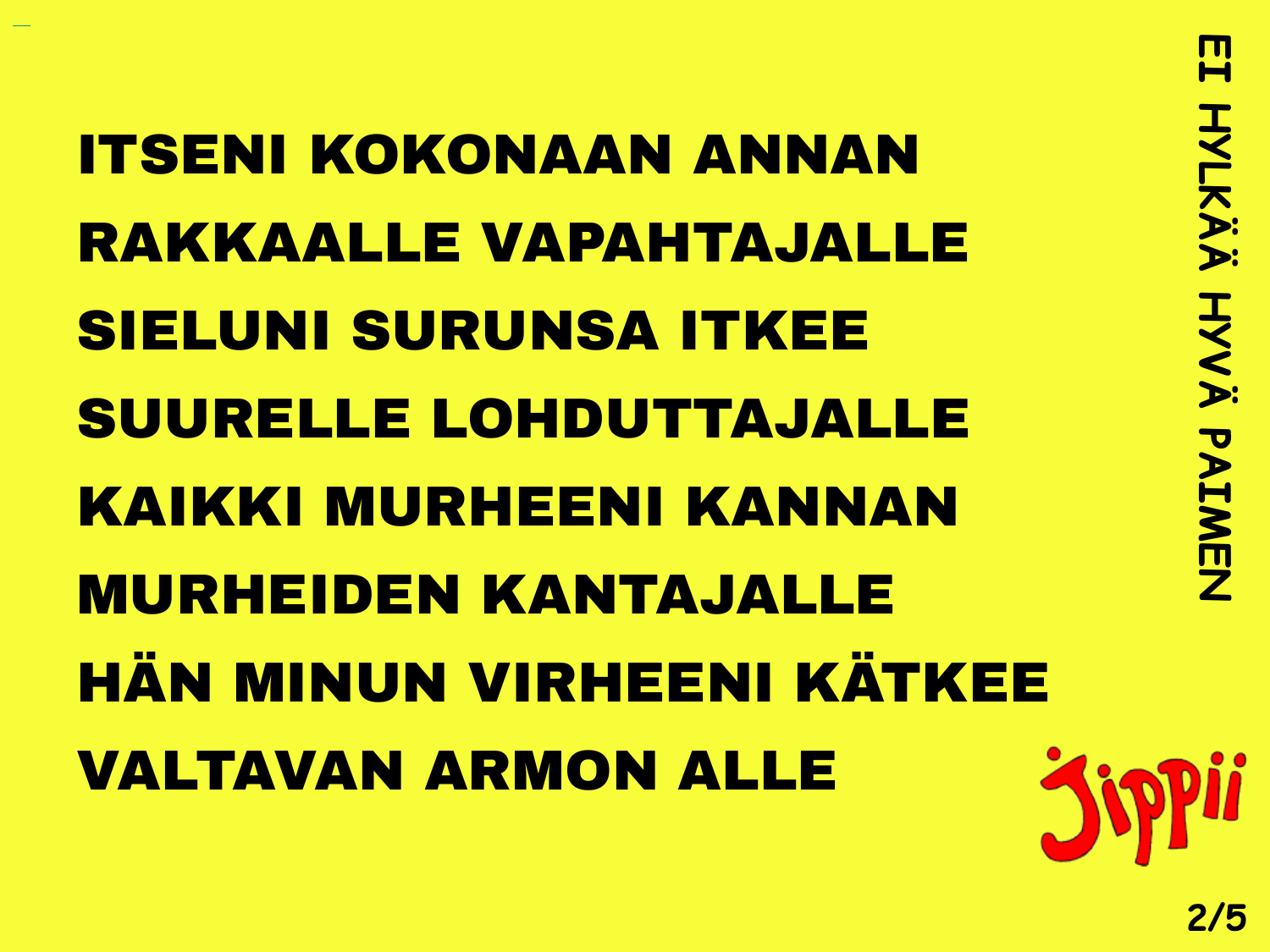

ITSENI KOKONAAN ANNAN RAKKAALLE VAPAHTAJALLE
SIELUNI SURUNSA ITKEE SUURELLE LOHDUTTAJALLE
KAIKKI MURHEENI KANNAN MURHEIDEN KANTAJALLE
HÄN MINUN VIRHEENI KÄTKEE VALTAVAN ARMON ALLE
EI HYLKÄÄ HYVÄ PAIMEN
2/5